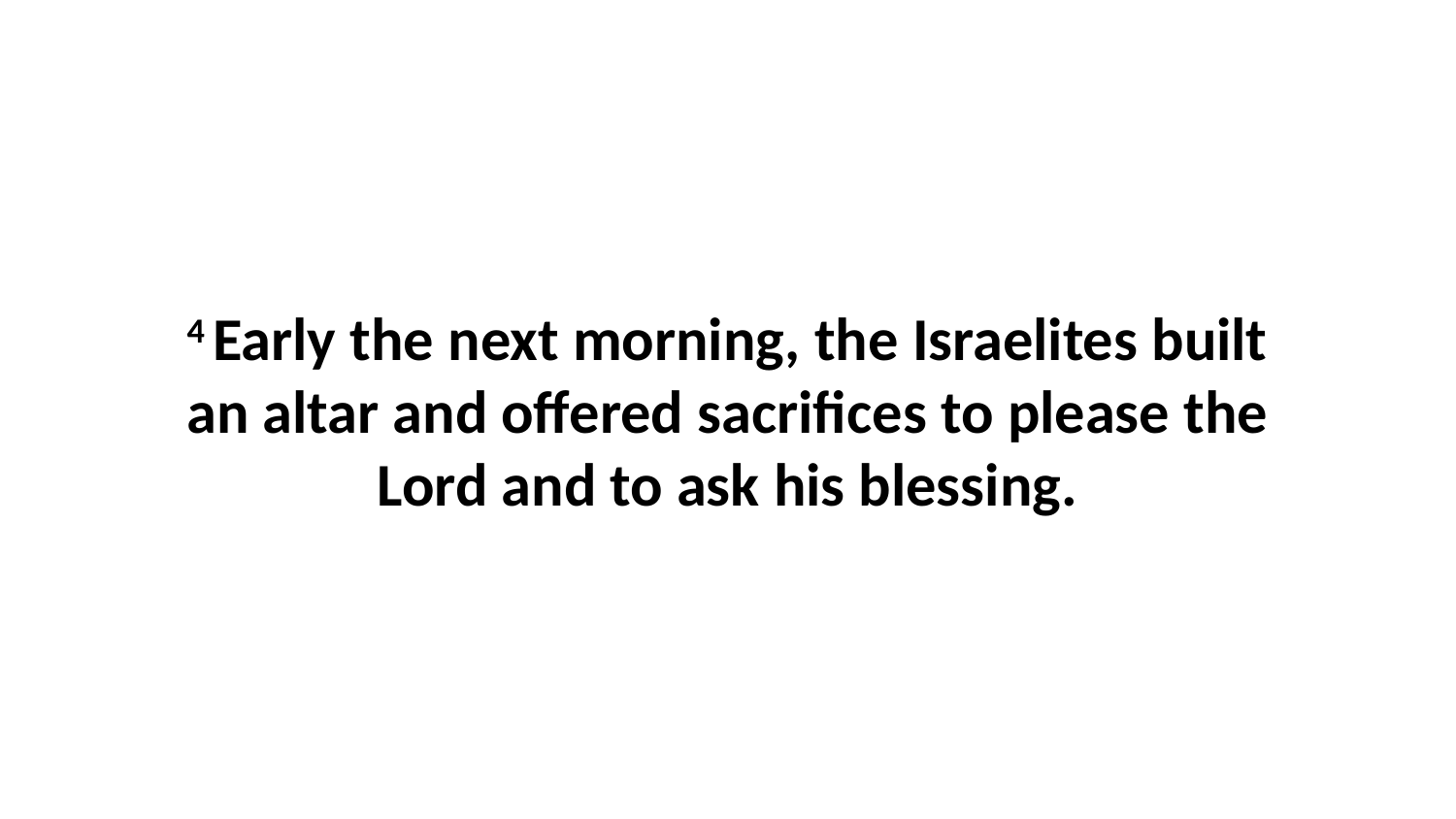

4 Early the next morning, the Israelites built an altar and offered sacrifices to please the Lord and to ask his blessing.